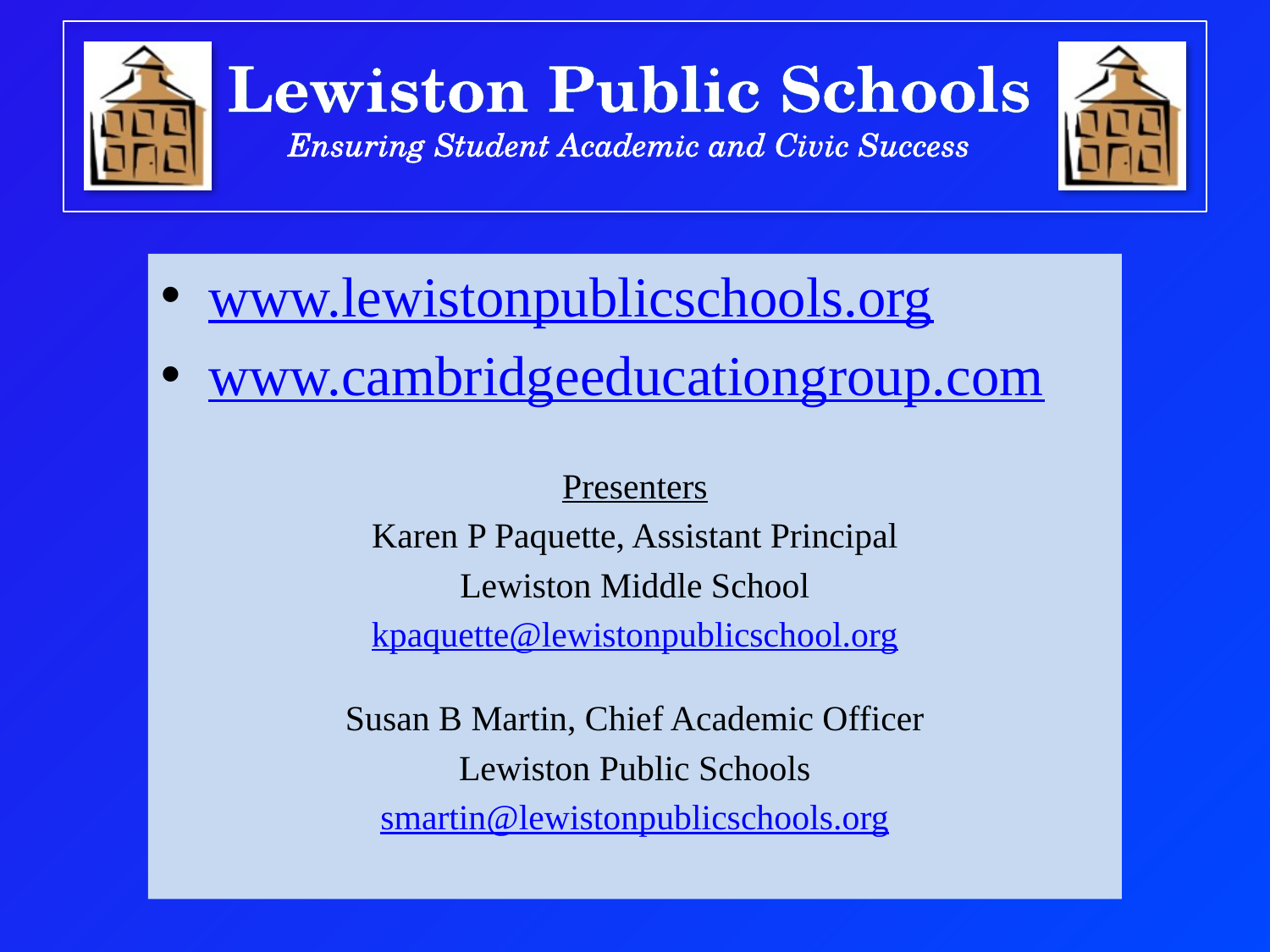

www.lewistonpublicschools.org
www.cambridgeeducationgroup.com

Presenters
Karen P Paquette, Assistant Principal
Lewiston Middle School
kpaquette@lewistonpublicschool.org

Susan B Martin, Chief Academic Officer
Lewiston Public Schools
smartin@lewistonpublicschools.org